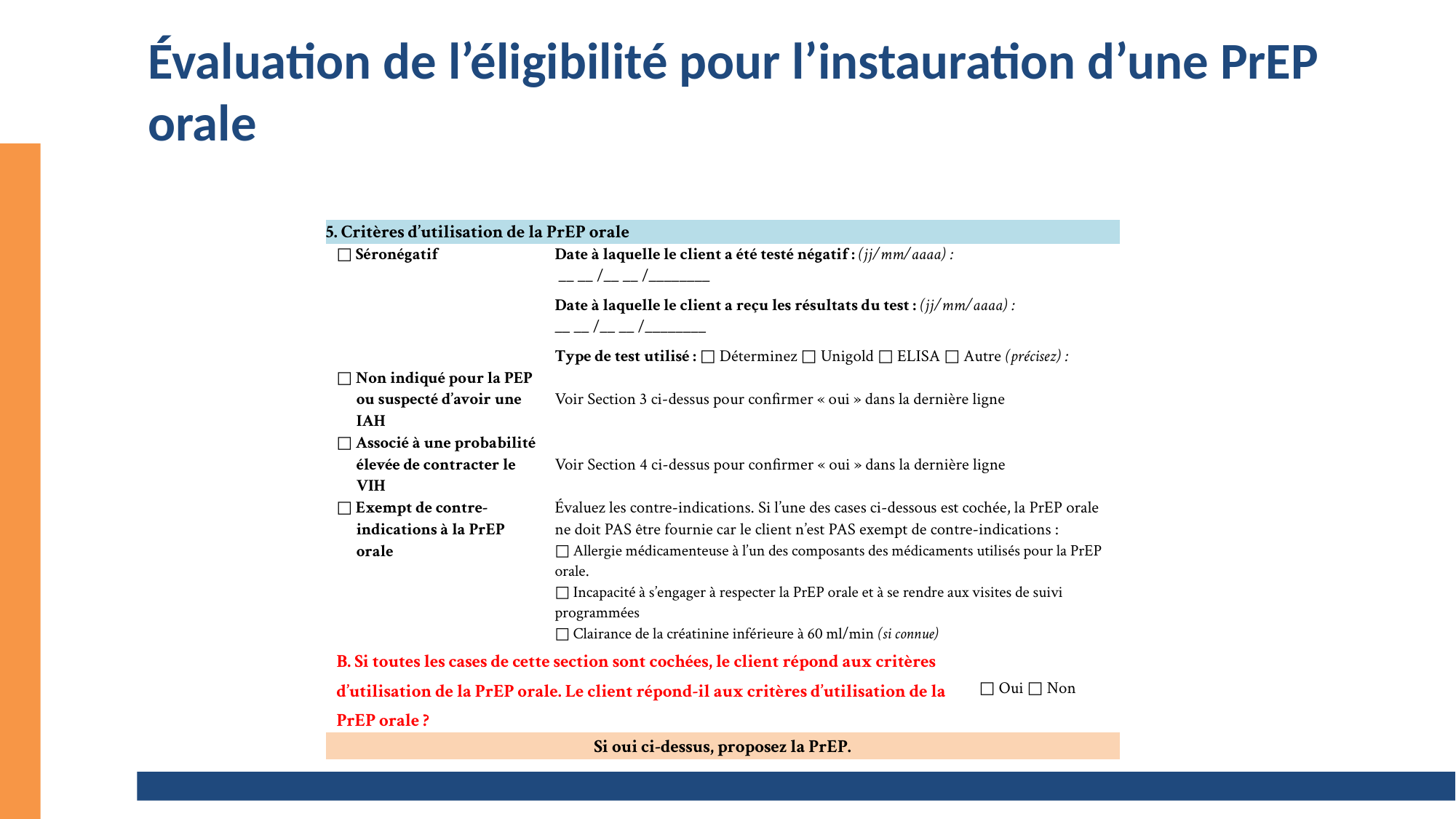

# Évaluation de l’éligibilité pour l’instauration d’une PrEP orale
| 5. Critères d’utilisation de la PrEP orale |  |  |
| --- | --- | --- |
| □ Séronégatif | Date à laquelle le client a été testé négatif : (jj/mm/aaaa) : \_\_ \_\_ /\_\_ \_\_ /\_\_\_\_\_\_\_\_ Date à laquelle le client a reçu les résultats du test : (jj/mm/aaaa) : \_\_ \_\_ /\_\_ \_\_ /\_\_\_\_\_\_\_\_ Type de test utilisé : □ Déterminez □ Unigold □ ELISA □ Autre (précisez) : |  |
| □ Non indiqué pour la PEP ou suspecté d’avoir une IAH | Voir Section 3 ci-dessus pour confirmer « oui » dans la dernière ligne |  |
| □ Associé à une probabilité élevée de contracter le VIH | Voir Section 4 ci-dessus pour confirmer « oui » dans la dernière ligne |  |
| □ Exempt de contre-indications à la PrEP orale | Évaluez les contre-indications. Si l’une des cases ci-dessous est cochée, la PrEP orale ne doit PAS être fournie car le client n’est PAS exempt de contre-indications : □ Allergie médicamenteuse à l’un des composants des médicaments utilisés pour la PrEP orale. □ Incapacité à s’engager à respecter la PrEP orale et à se rendre aux visites de suivi programmées □ Clairance de la créatinine inférieure à 60 ml/min (si connue) |  |
| B. Si toutes les cases de cette section sont cochées, le client répond aux critères d’utilisation de la PrEP orale. Le client répond-il aux critères d’utilisation de la PrEP orale ? |  | □ Oui □ Non |
| Si oui ci-dessus, proposez la PrEP. |  |  |